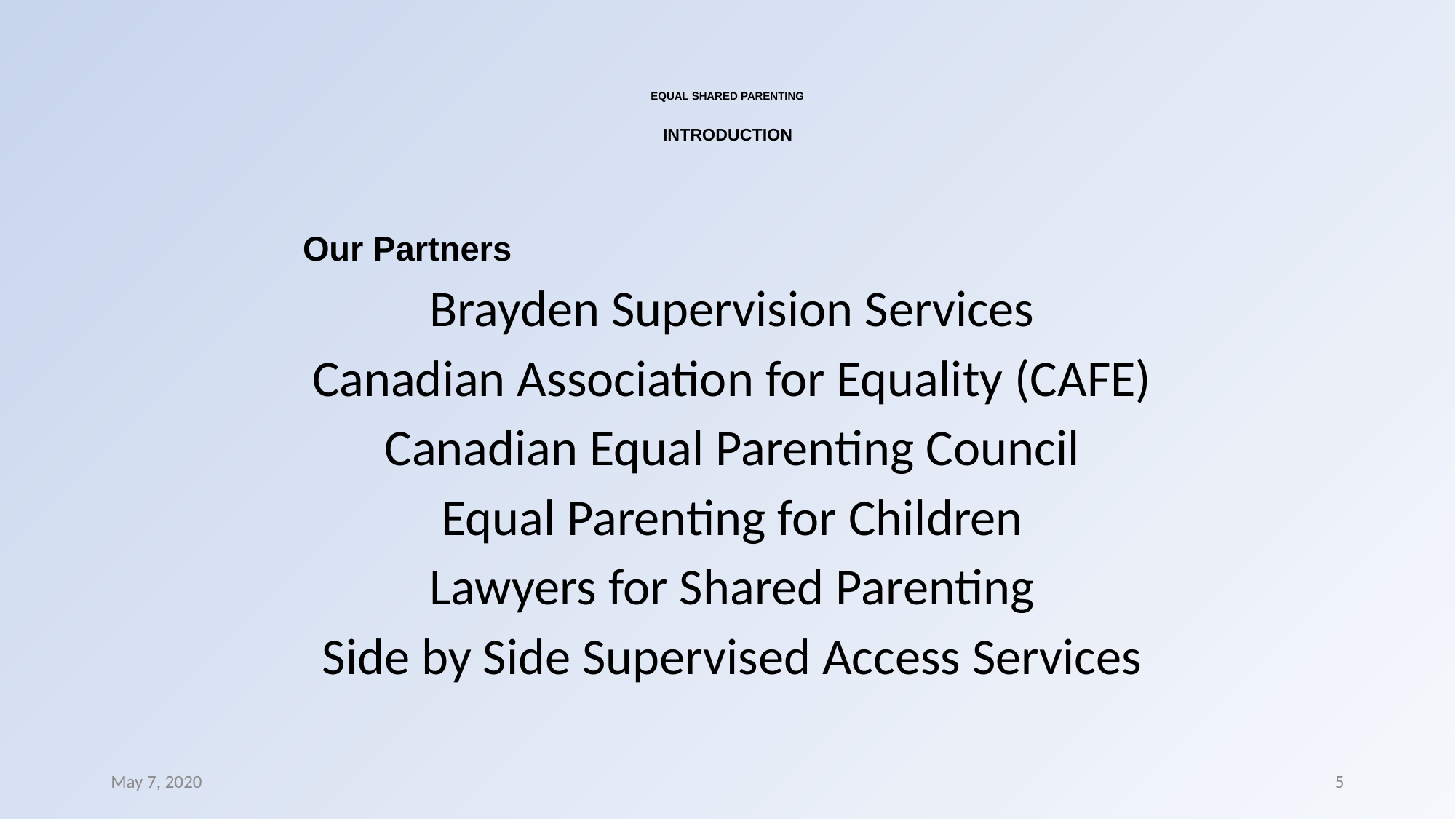

# EQUAL SHARED PARENTING INTRODUCTION
Our Partners
Brayden Supervision Services
Canadian Association for Equality (CAFE)
Canadian Equal Parenting Council
Equal Parenting for Children
Lawyers for Shared Parenting
Side by Side Supervised Access Services

May 7, 2020
5